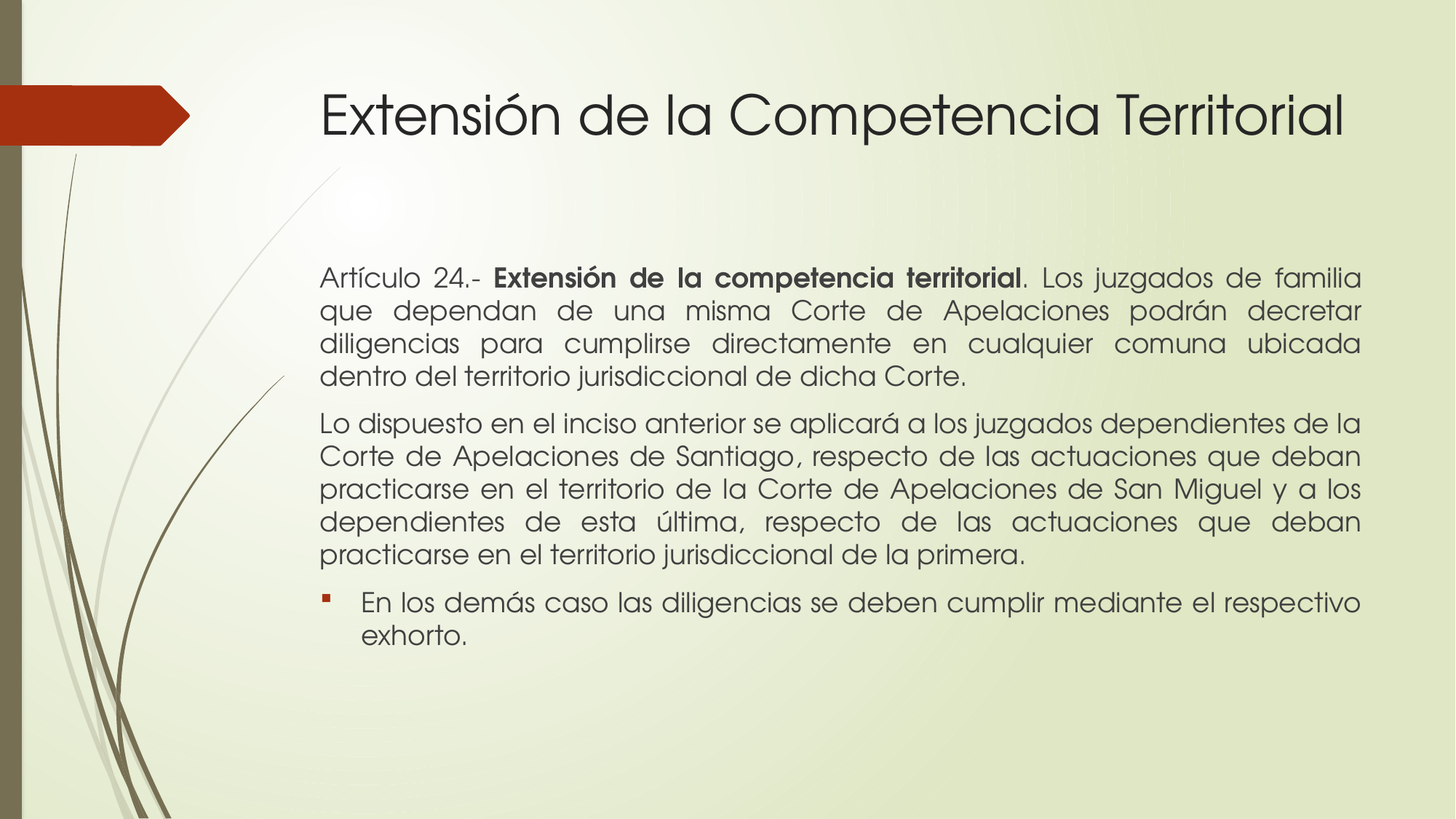

# Extensión de la Competencia Territorial
Artículo 24.- Extensión de la competencia territorial. Los juzgados de familia que dependan de una misma Corte de Apelaciones podrán decretar diligencias para cumplirse directamente en cualquier comuna ubicada dentro del territorio jurisdiccional de dicha Corte.
Lo dispuesto en el inciso anterior se aplicará a los juzgados dependientes de la Corte de Apelaciones de Santiago, respecto de las actuaciones que deban practicarse en el territorio de la Corte de Apelaciones de San Miguel y a los dependientes de esta última, respecto de las actuaciones que deban practicarse en el territorio jurisdiccional de la primera.
En los demás caso las diligencias se deben cumplir mediante el respectivo exhorto.